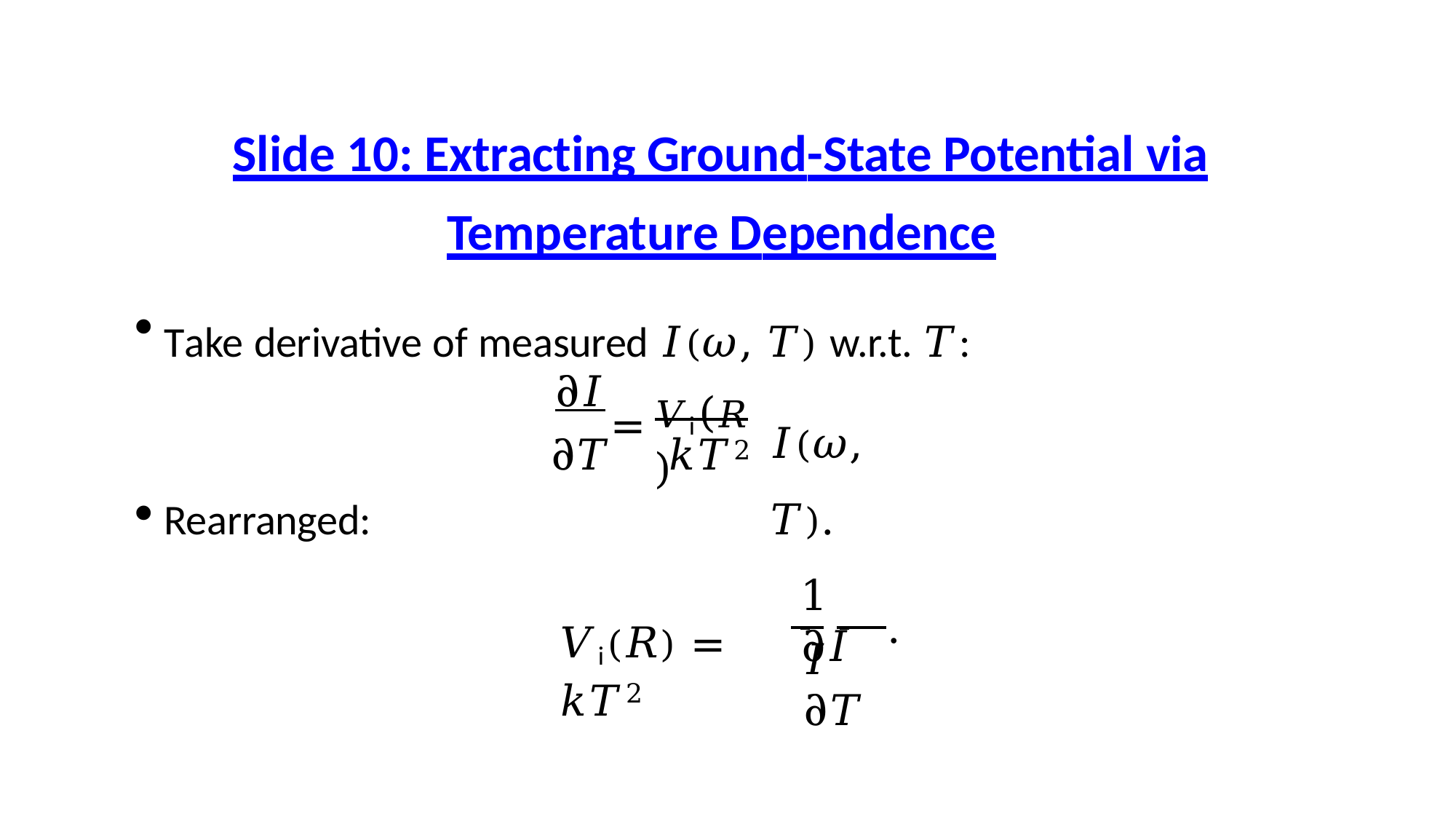

# Slide 10: Extracting Ground-State Potential via
Temperature Dependence
Take derivative of measured 𝐼(𝜔, 𝑇) w.r.t. 𝑇:
𝑉i(𝑅)
∂𝐼
∂𝑇	𝑘𝑇2
𝐼(𝜔, 𝑇).
=

Rearranged:
1	∂𝐼
𝑉i(𝑅) = 𝑘𝑇2

𝐼	∂𝑇
.